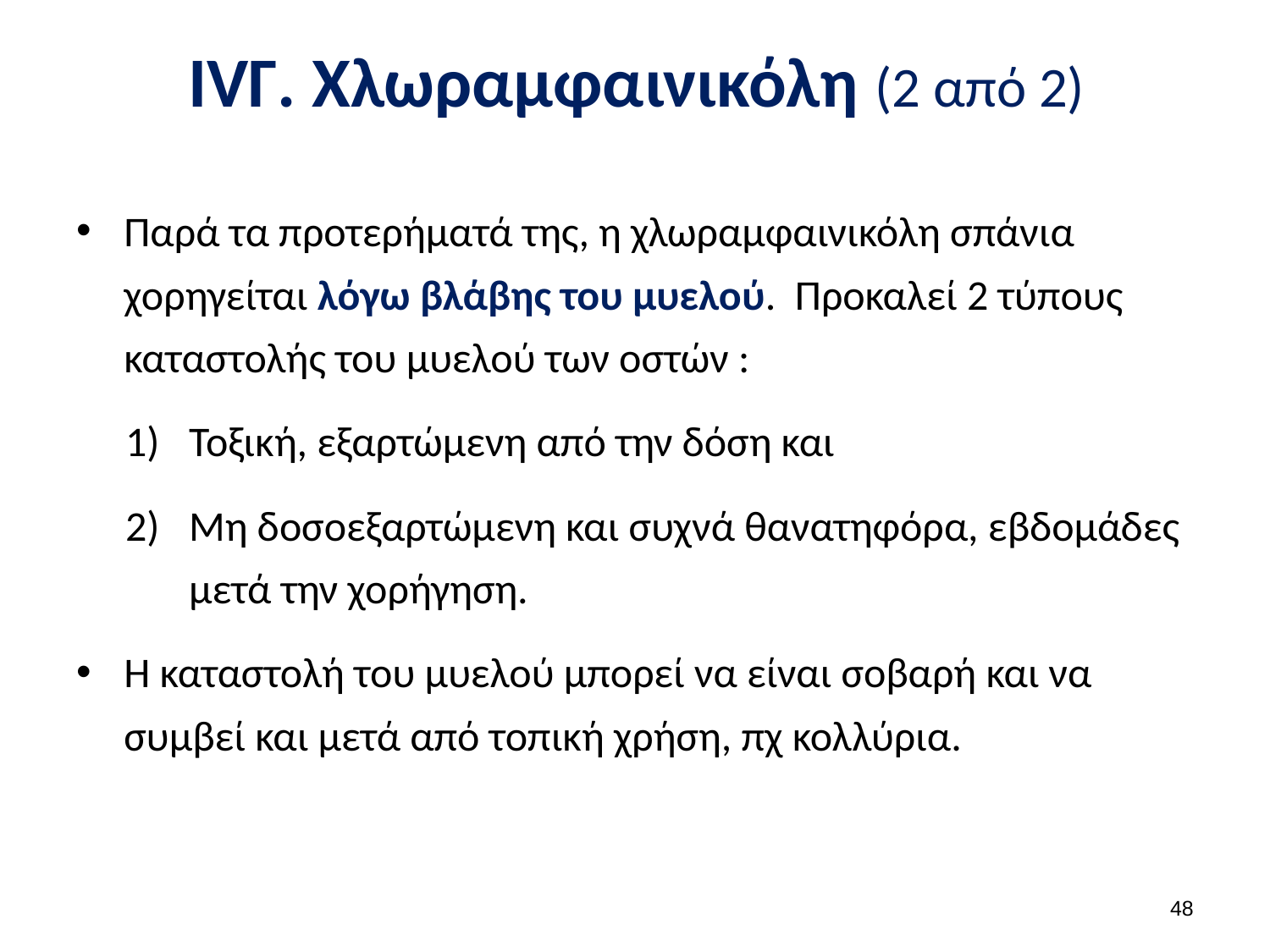

# IVΓ. Χλωραμφαινικόλη (2 από 2)
Παρά τα προτερήματά της, η χλωραμφαινικόλη σπάνια χορηγείται λόγω βλάβης του μυελού.  Προκαλεί 2 τύπους καταστολής του μυελού των οστών :
Τοξική, εξαρτώμενη από την δόση και
Μη δοσοεξαρτώμενη και συχνά θανατηφόρα, εβδομάδες μετά την χορήγηση.
Η καταστολή του μυελού μπορεί να είναι σοβαρή και να συμβεί και μετά από τοπική χρήση, πχ κολλύρια.
48